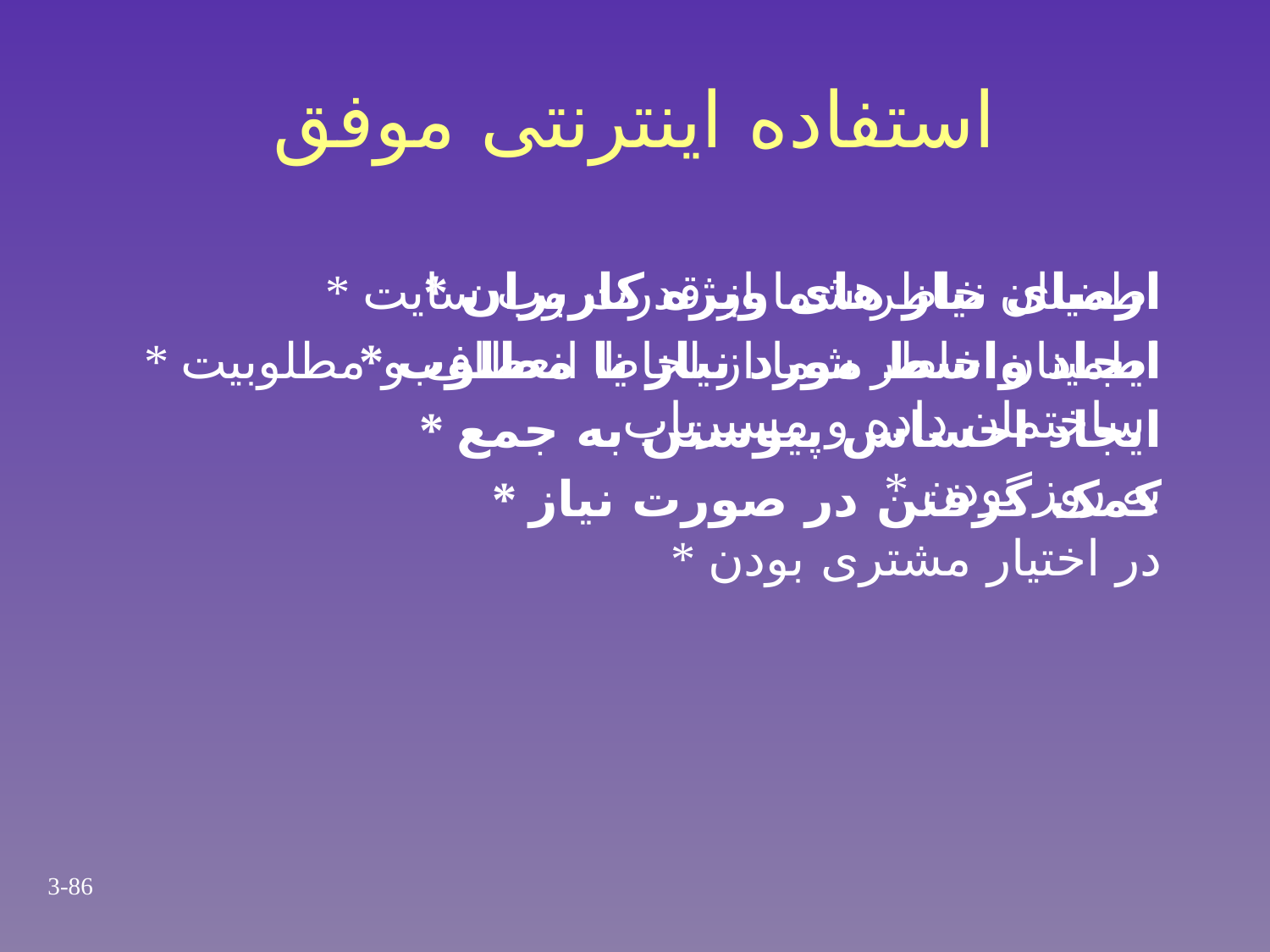

# استفاده اینترنتی موفق
* ارضای نیاز های ویژه کاربران
* ایجاد واسط مورد نیاز یا مطلوب
* ایجاد احساس پیوستن به جمع
* کمک گرفتن در صورت نیاز
* اطمینان خاطر شما از قدرت وب سایت
* اطمینان خاطر شما از لحاظ انعطاف و مطلوبیت ساختمان داده و مسیریاب
* به روز بودن
* در اختیار مشتری بودن
3-86